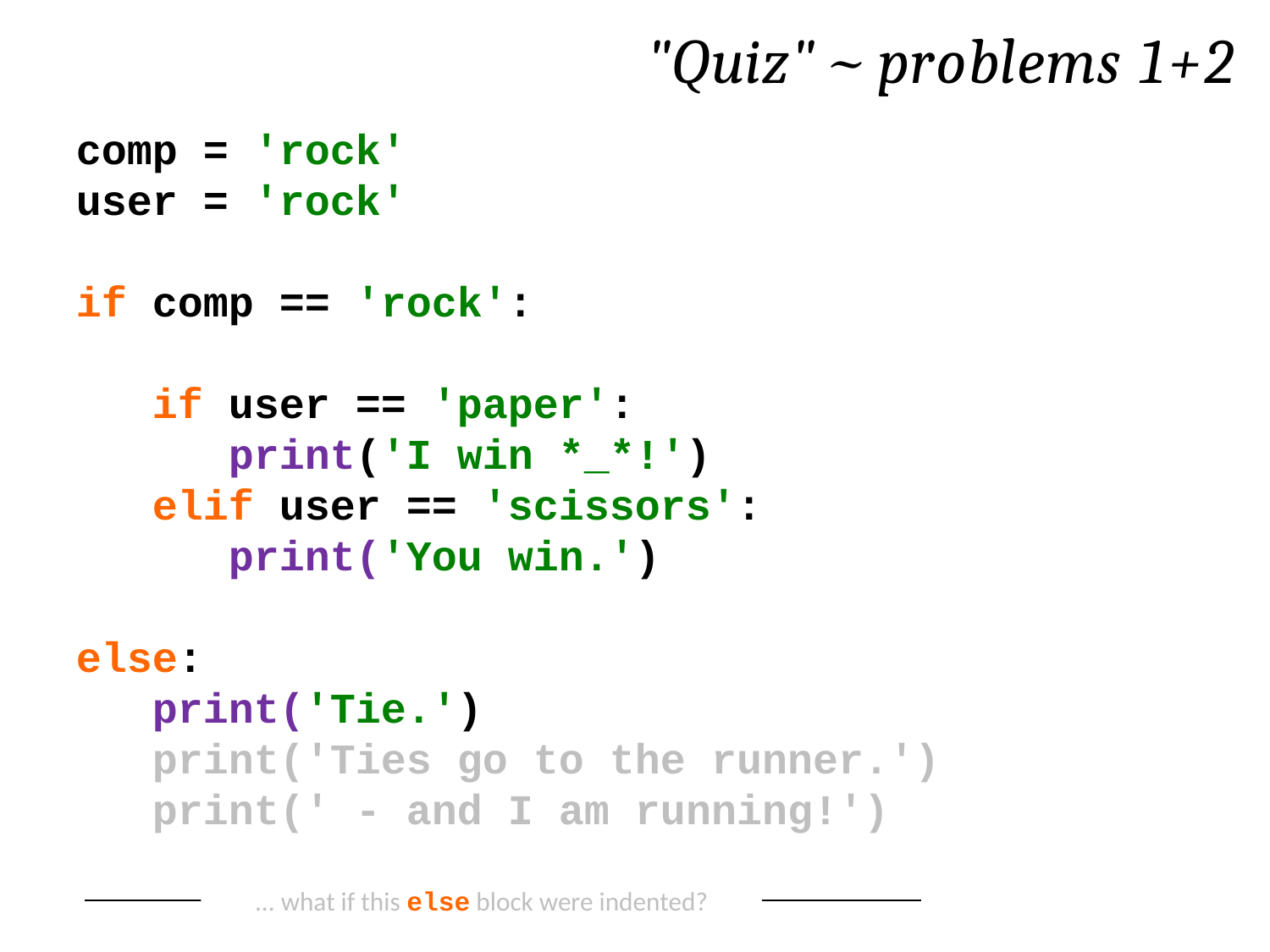

"Quiz" ~ problems 1+2
comp = 'rock'
user = 'rock'

if comp == 'rock':

   if user == 'paper':
      print('I win *_*!')
   elif user == 'scissors':
      print('You win.')

else:
   print('Tie.')
   print('Ties go to the runner.')
   print(' - and I am running!')
... what if this else block were indented?